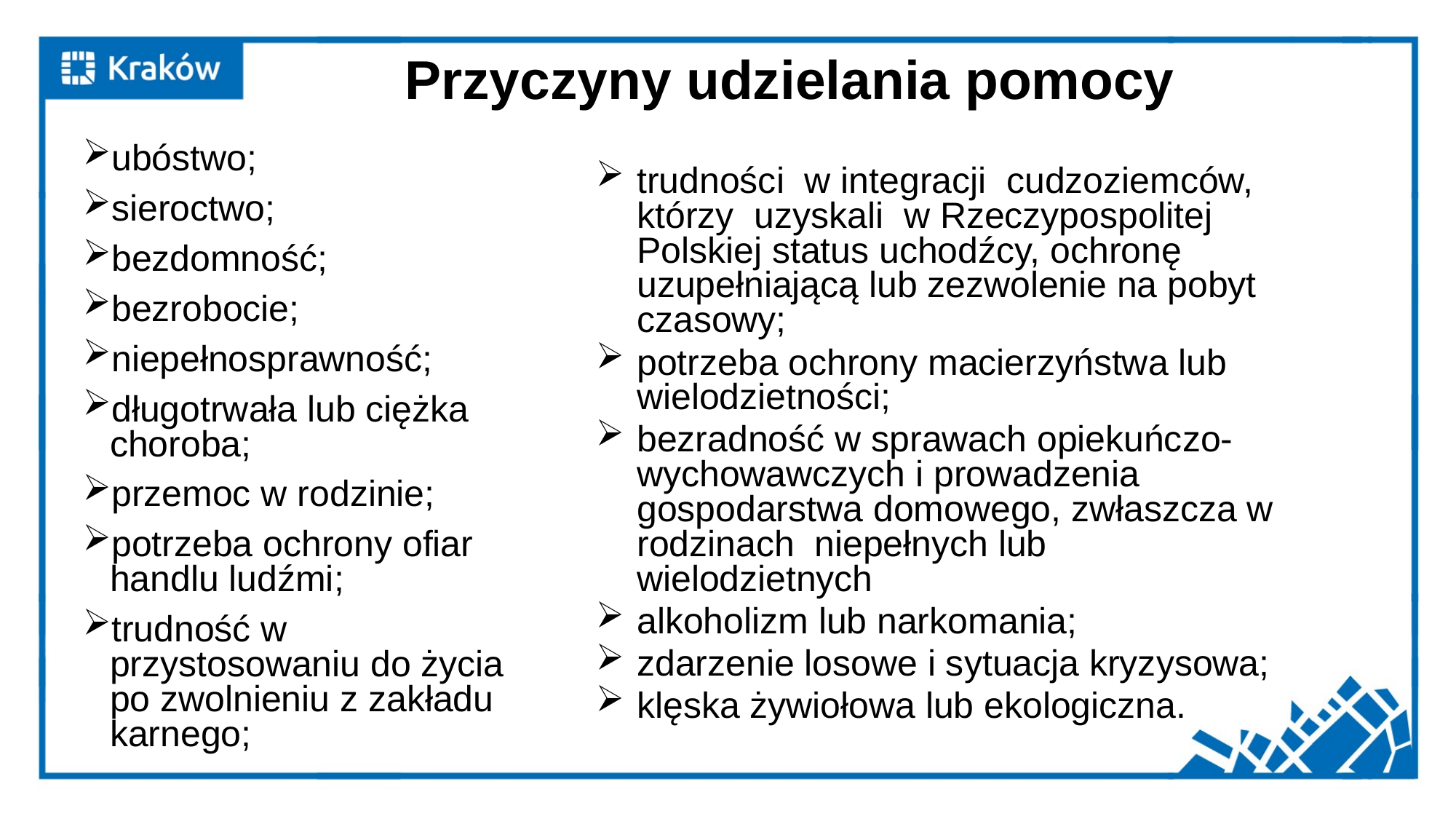

# Przyczyny udzielania pomocy

trudności  w integracji  cudzoziemców,  którzy  uzyskali  w Rzeczypospolitej Polskiej status uchodźcy, ochronę   uzupełniającą lub zezwolenie na pobyt czasowy;
potrzeba ochrony macierzyństwa lub wielodzietności;
bezradność w sprawach opiekuńczo-wychowawczych i prowadzenia gospodarstwa domowego, zwłaszcza w rodzinach  niepełnych lub wielodzietnych
alkoholizm lub narkomania;
zdarzenie losowe i sytuacja kryzysowa;
klęska żywiołowa lub ekologiczna.
ubóstwo;
sieroctwo;
bezdomność;
bezrobocie;
niepełnosprawność;
długotrwała lub ciężka choroba;
przemoc w rodzinie;
potrzeba ochrony ofiar handlu ludźmi;
trudność w przystosowaniu do życia po zwolnieniu z zakładu karnego;